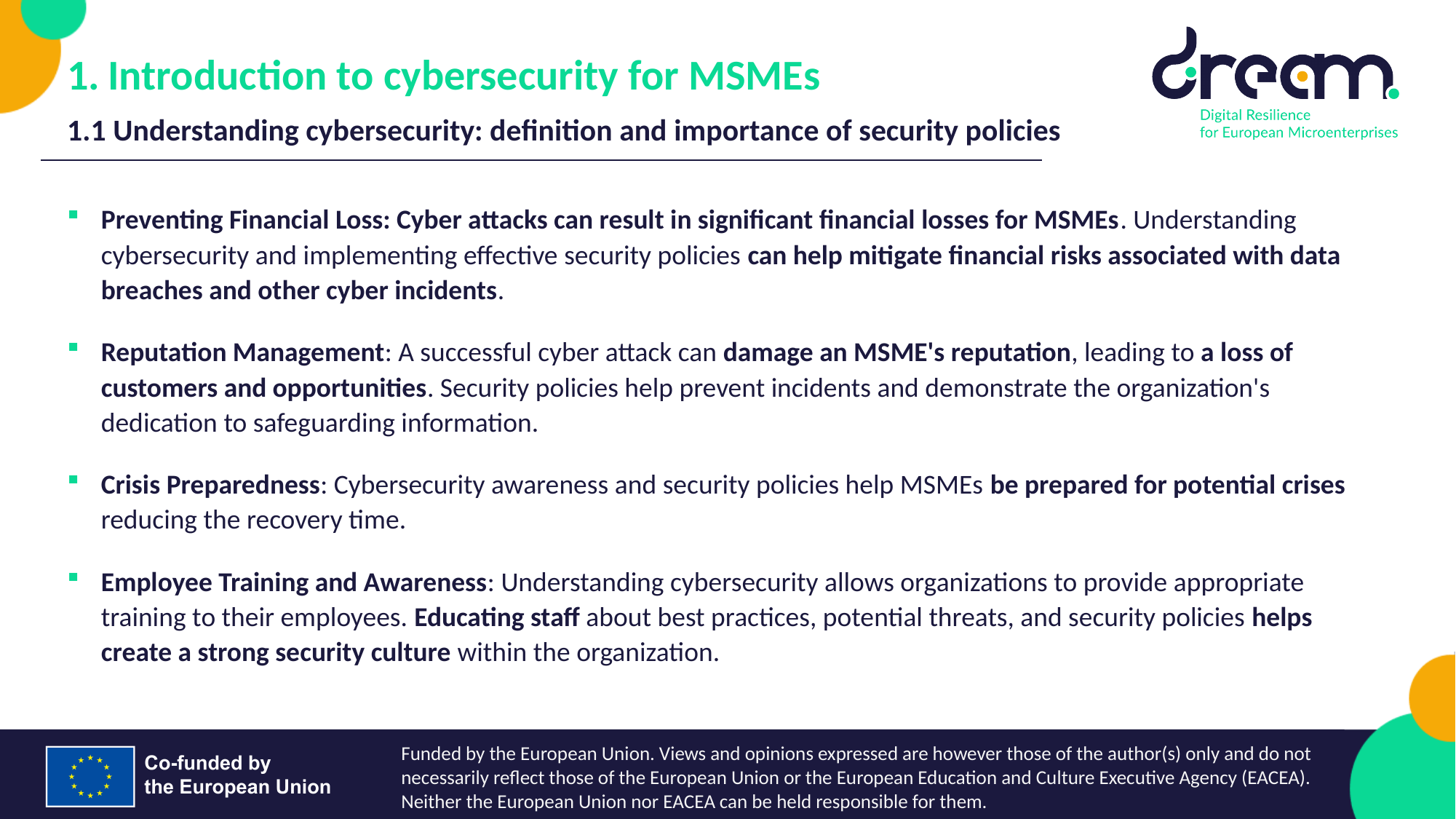

Introduction to cybersecurity for MSMEs
1.1 Understanding cybersecurity: definition and importance of security policies
Preventing Financial Loss: Cyber attacks can result in significant financial losses for MSMEs. Understanding cybersecurity and implementing effective security policies can help mitigate financial risks associated with data breaches and other cyber incidents.
Reputation Management: A successful cyber attack can damage an MSME's reputation, leading to a loss of customers and opportunities. Security policies help prevent incidents and demonstrate the organization's dedication to safeguarding information.
Crisis Preparedness: Cybersecurity awareness and security policies help MSMEs be prepared for potential crises reducing the recovery time.
Employee Training and Awareness: Understanding cybersecurity allows organizations to provide appropriate training to their employees. Educating staff about best practices, potential threats, and security policies helps create a strong security culture within the organization.